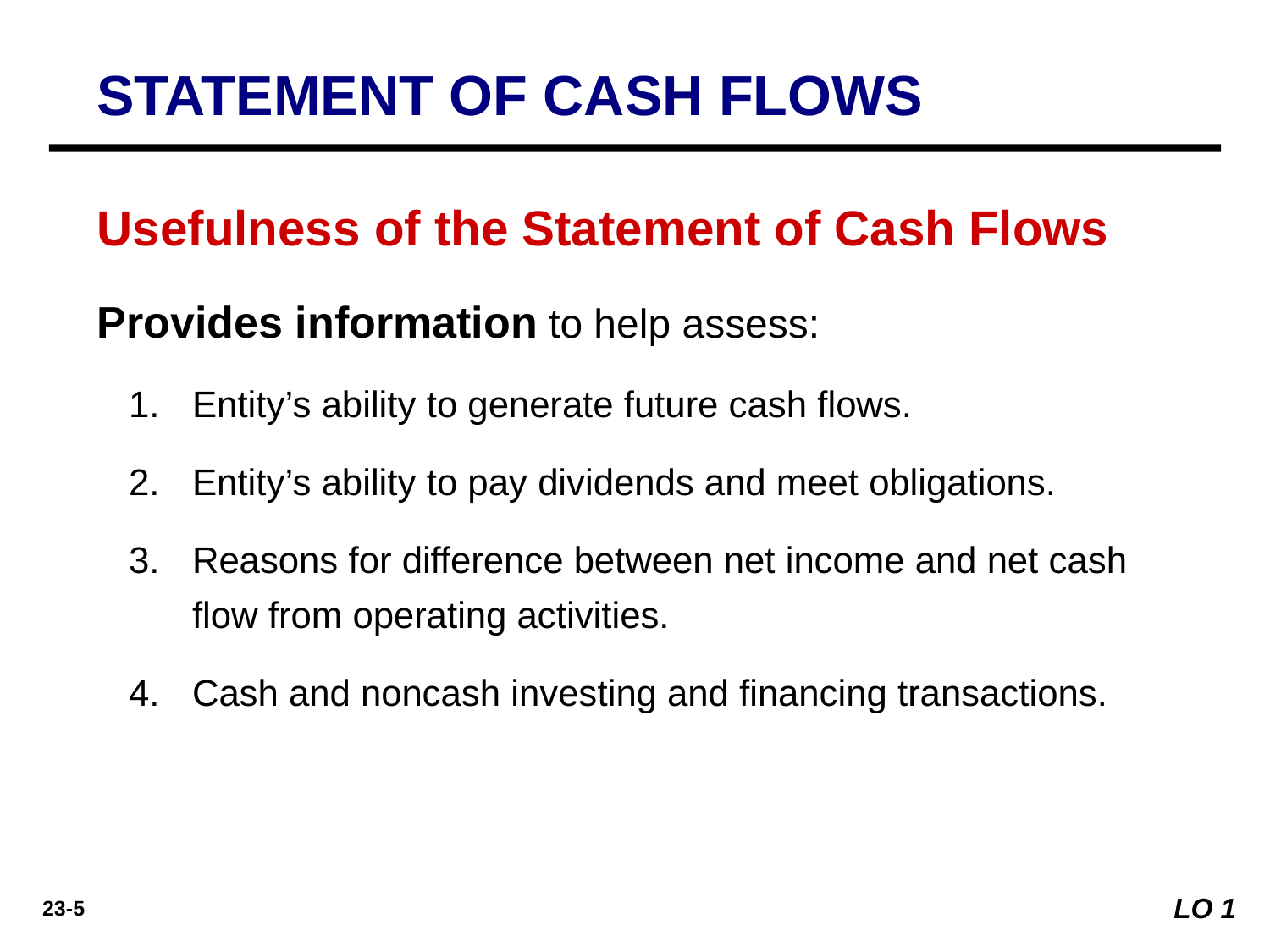

STATEMENT OF CASH FLOWS

Usefulness of the Statement of Cash Flows
Provides information to help assess:
Entity’s ability to generate future cash flows.
Entity’s ability to pay dividends and meet obligations.
Reasons for difference between net income and net cash flow from operating activities.
Cash and noncash investing and financing transactions.
LO 1